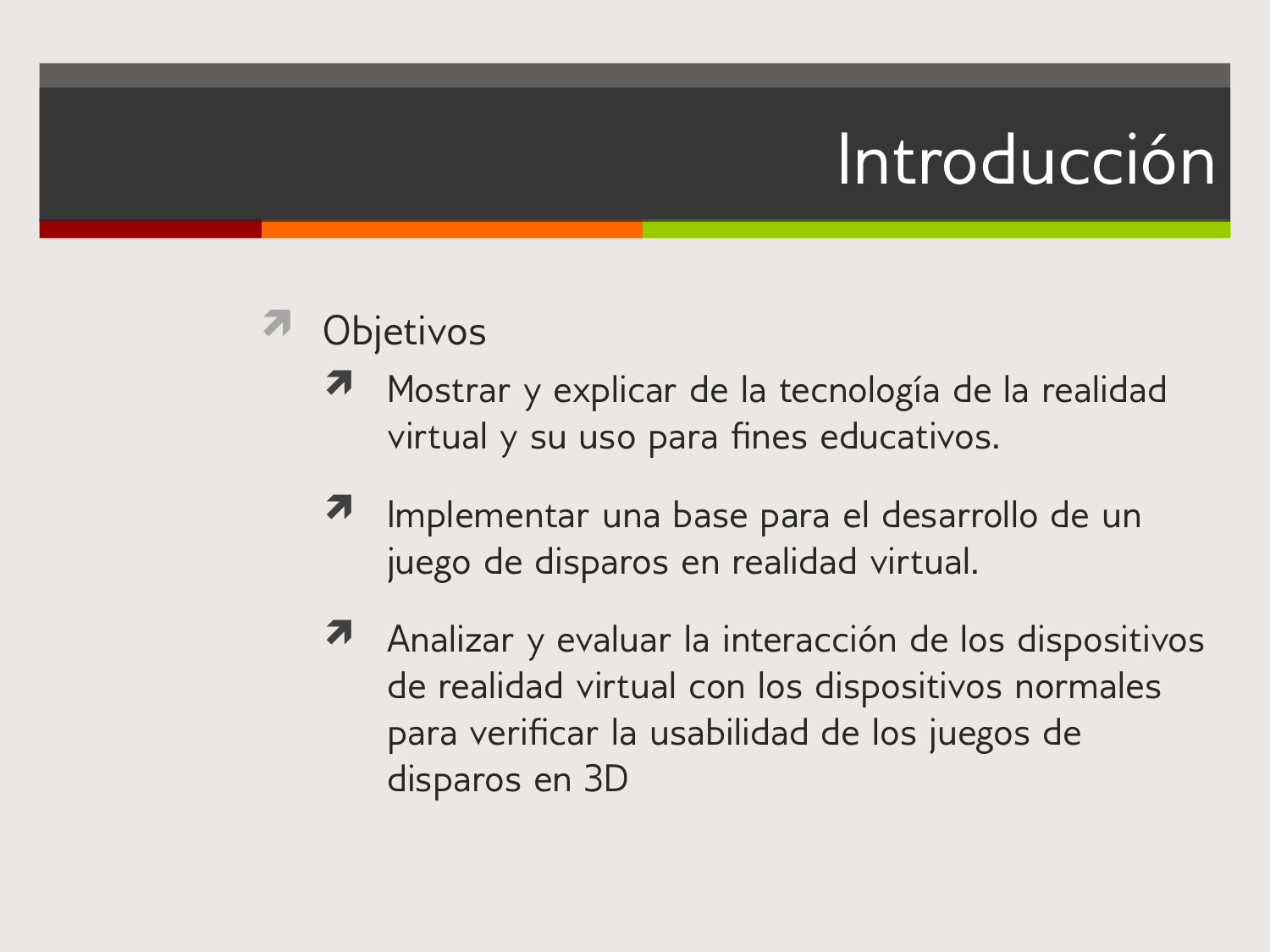

# Introducción
Objetivos
Mostrar y explicar de la tecnología de la realidad virtual y su uso para fines educativos.
Implementar una base para el desarrollo de un juego de disparos en realidad virtual.
Analizar y evaluar la interacción de los dispositivos de realidad virtual con los dispositivos normales para verificar la usabilidad de los juegos de disparos en 3D